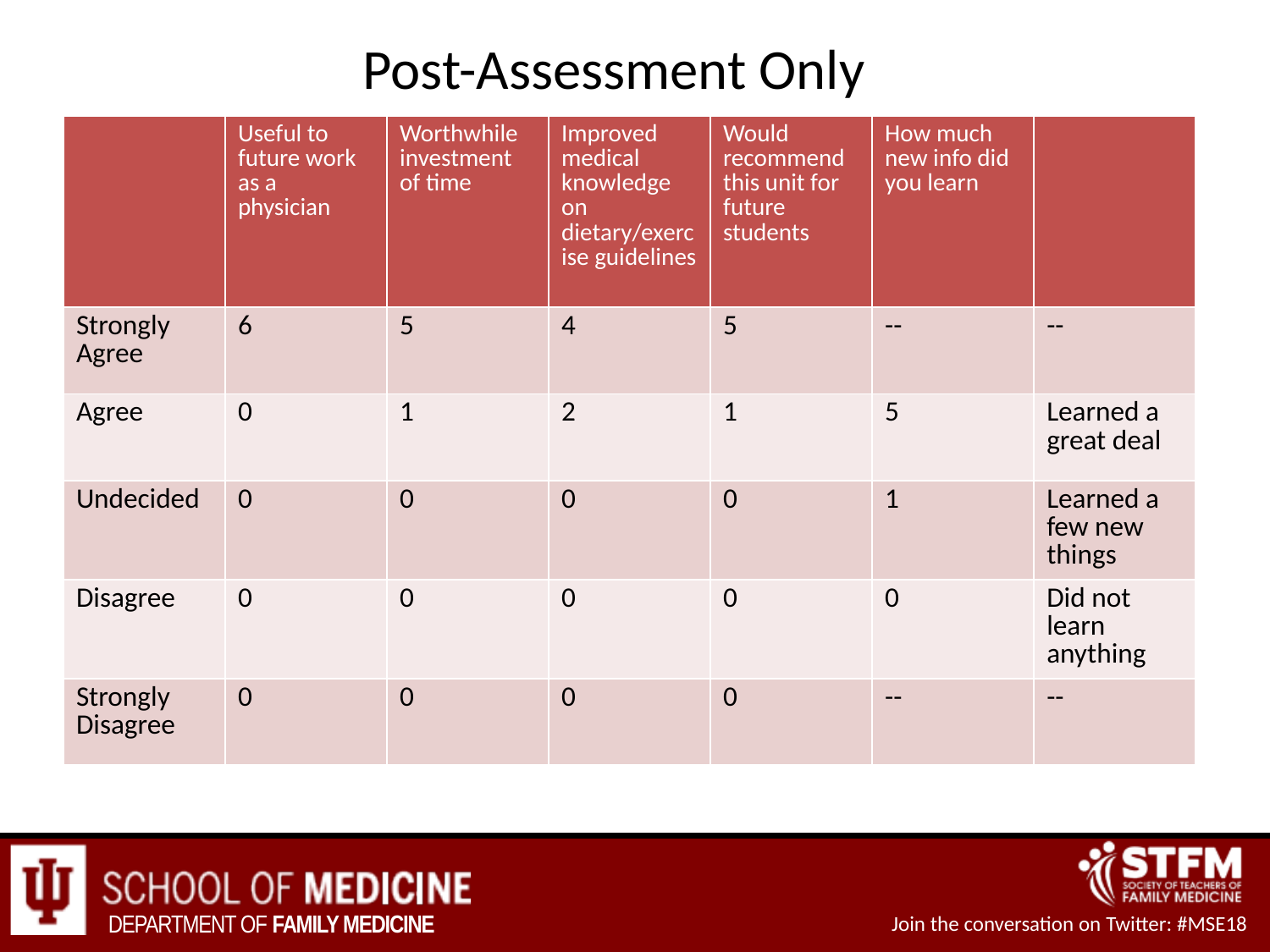

Post-Assessment Only
|  | Useful to future work as a physician | Worthwhile investment of time | Improved medical knowledge on dietary/exercise guidelines | Would recommend this unit for future students | How much new info did you learn |  |
| --- | --- | --- | --- | --- | --- | --- |
| Strongly Agree | 6 | 5 | 4 | 5 | -- | -- |
| Agree | 0 | 1 | 2 | 1 | 5 | Learned a great deal |
| Undecided | 0 | 0 | 0 | 0 | 1 | Learned a few new things |
| Disagree | 0 | 0 | 0 | 0 | 0 | Did not learn anything |
| Strongly Disagree | 0 | 0 | 0 | 0 | -- | -- |